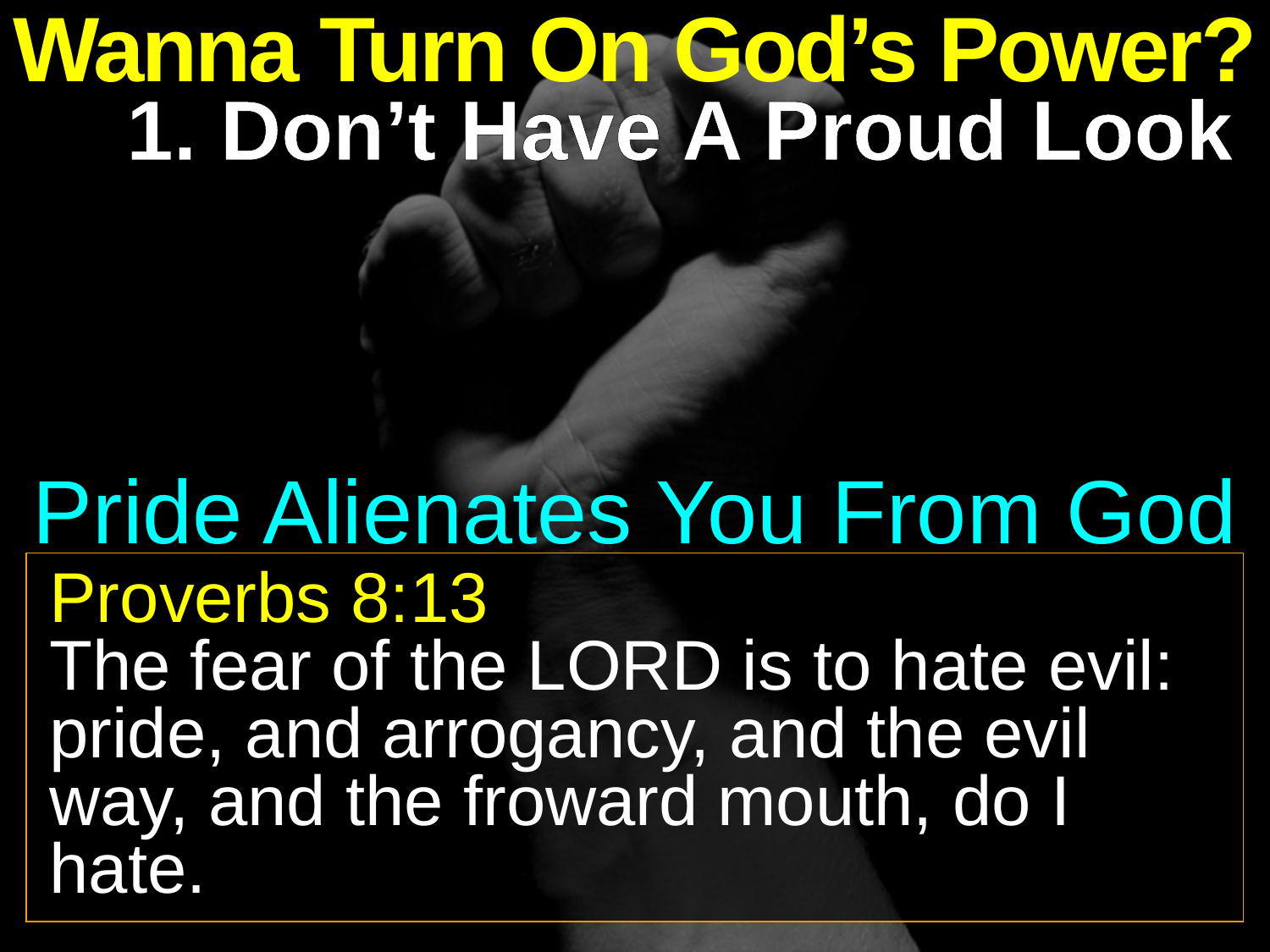

Wanna Turn On God’s Power?
1. Don’t Have A Proud Look
Pride Alienates You From God

Proverbs 8:13
The fear of the LORD is to hate evil: pride, and arrogancy, and the evil way, and the froward mouth, do I hate.